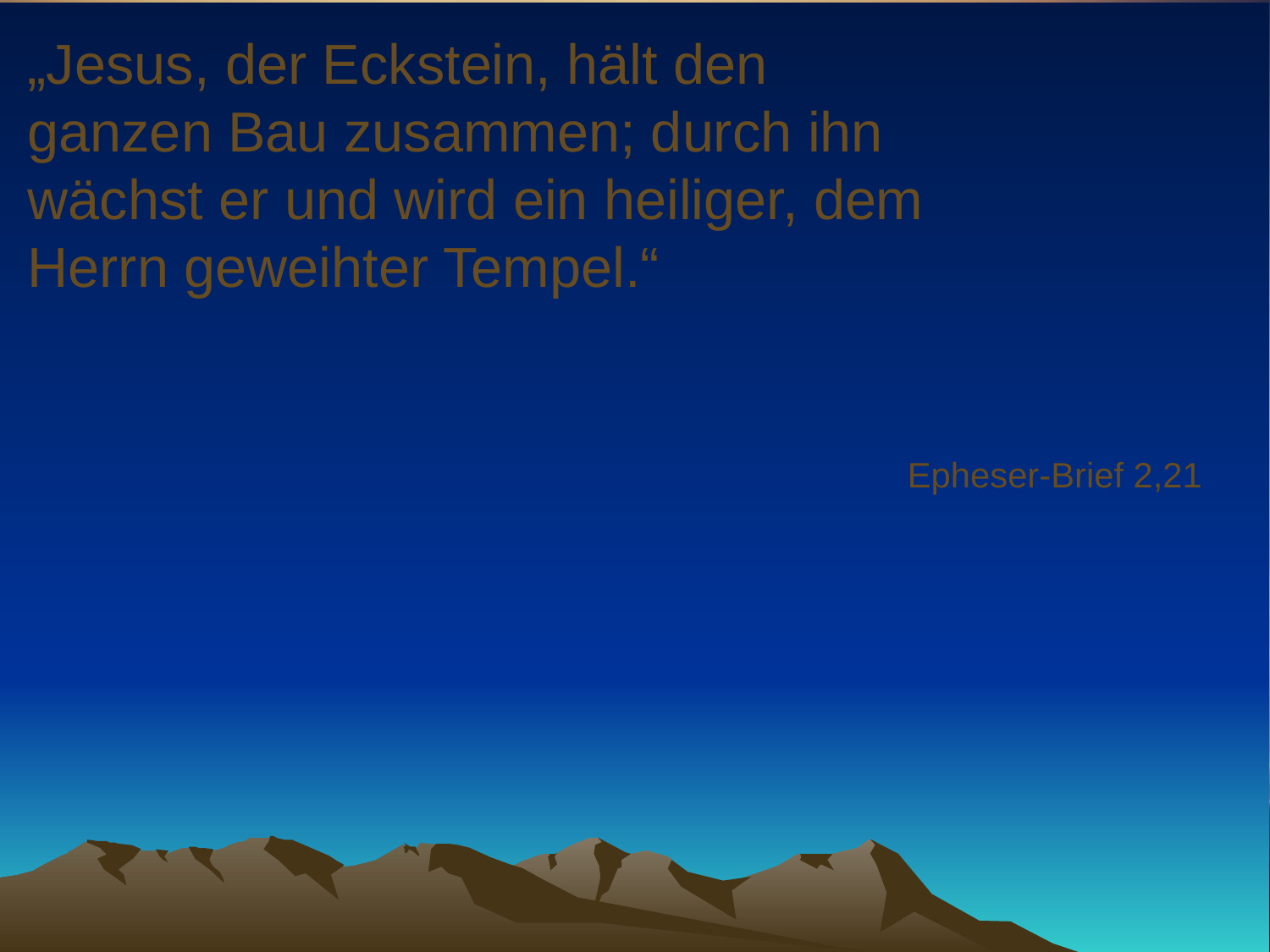

# „Jesus, der Eckstein, hält den ganzen Bau zusammen; durch ihn wächst er und wird ein heiliger, dem Herrn geweihter Tempel.“
Epheser-Brief 2,21